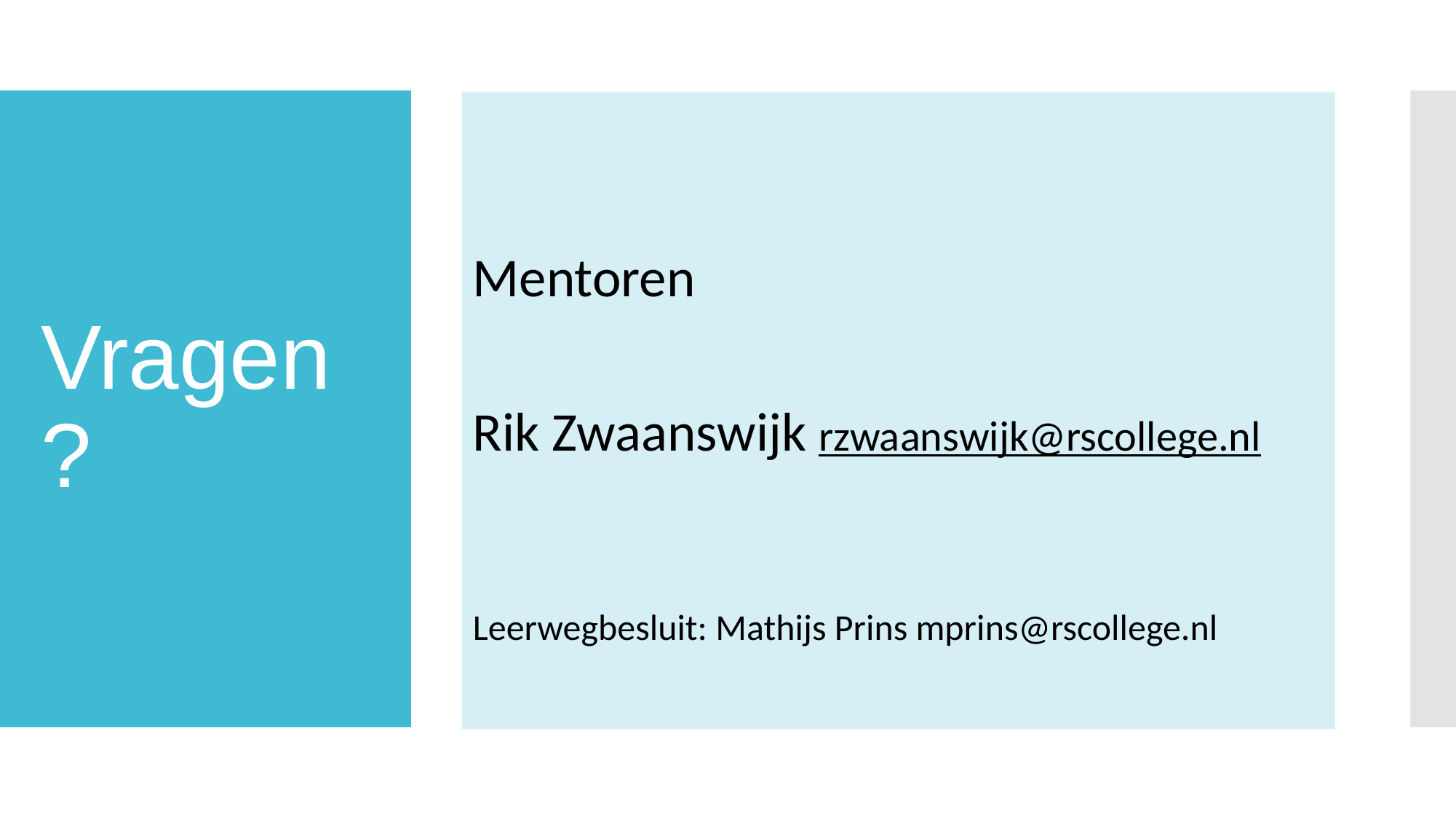

Mentoren

Rik Zwaanswijk rzwaanswijk@rscollege.nl

Leerwegbesluit: Mathijs Prins mprins@rscollege.nl
# Vragen?